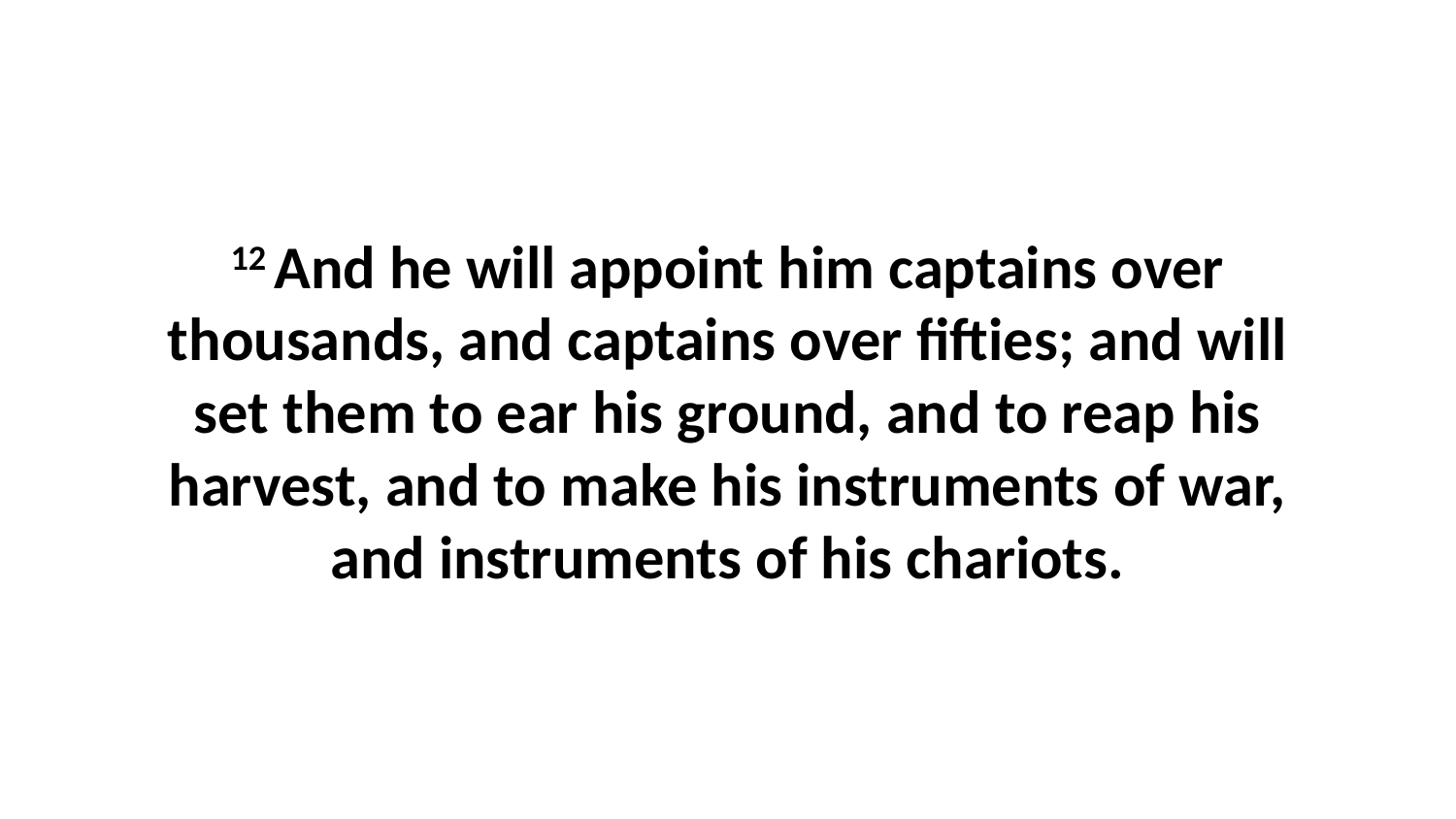

12 And he will appoint him captains over thousands, and captains over fifties; and will set them to ear his ground, and to reap his harvest, and to make his instruments of war, and instruments of his chariots.